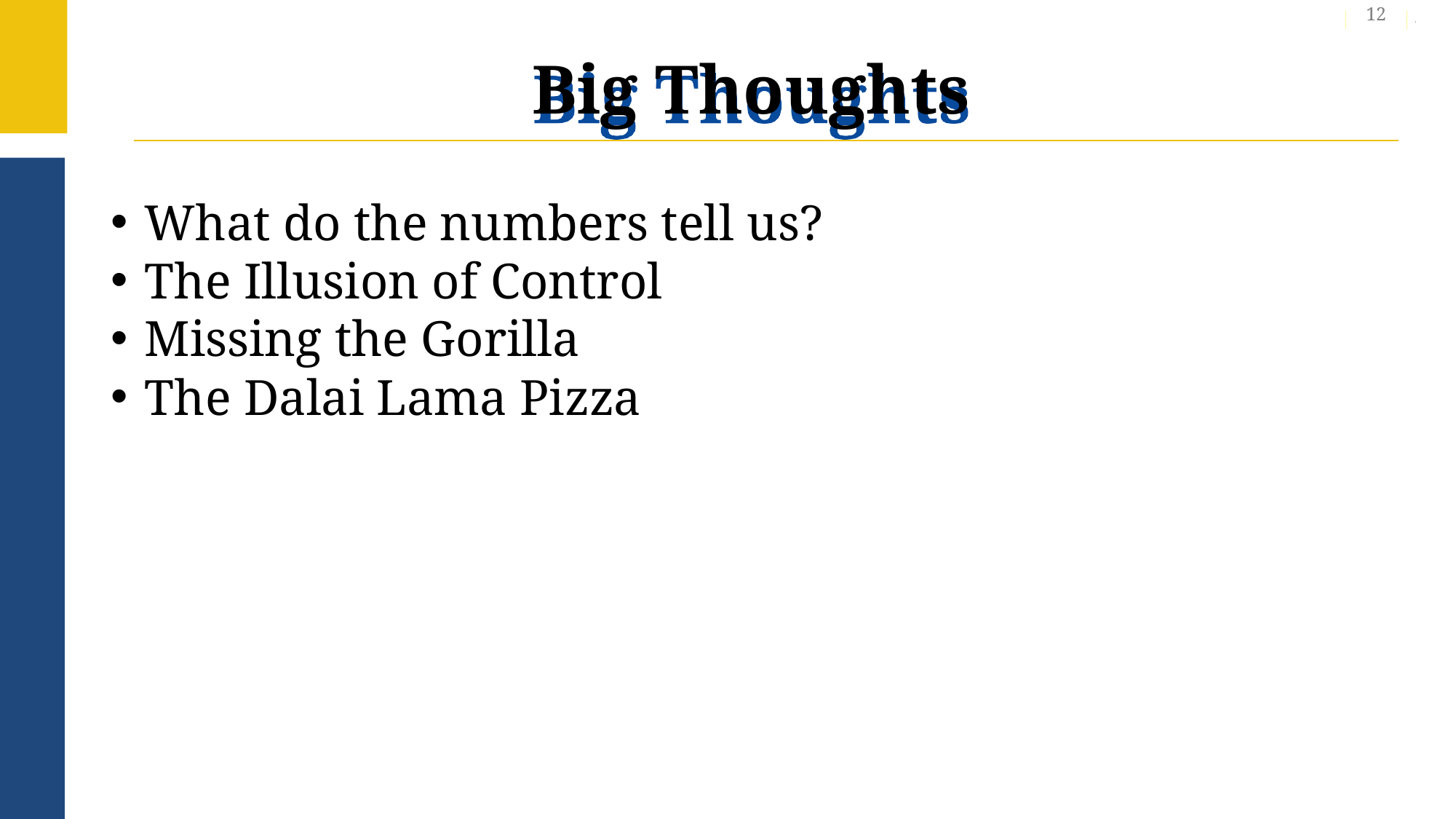

12
# Big Thoughts
What do the numbers tell us?
The Illusion of Control
Missing the Gorilla
The Dalai Lama Pizza